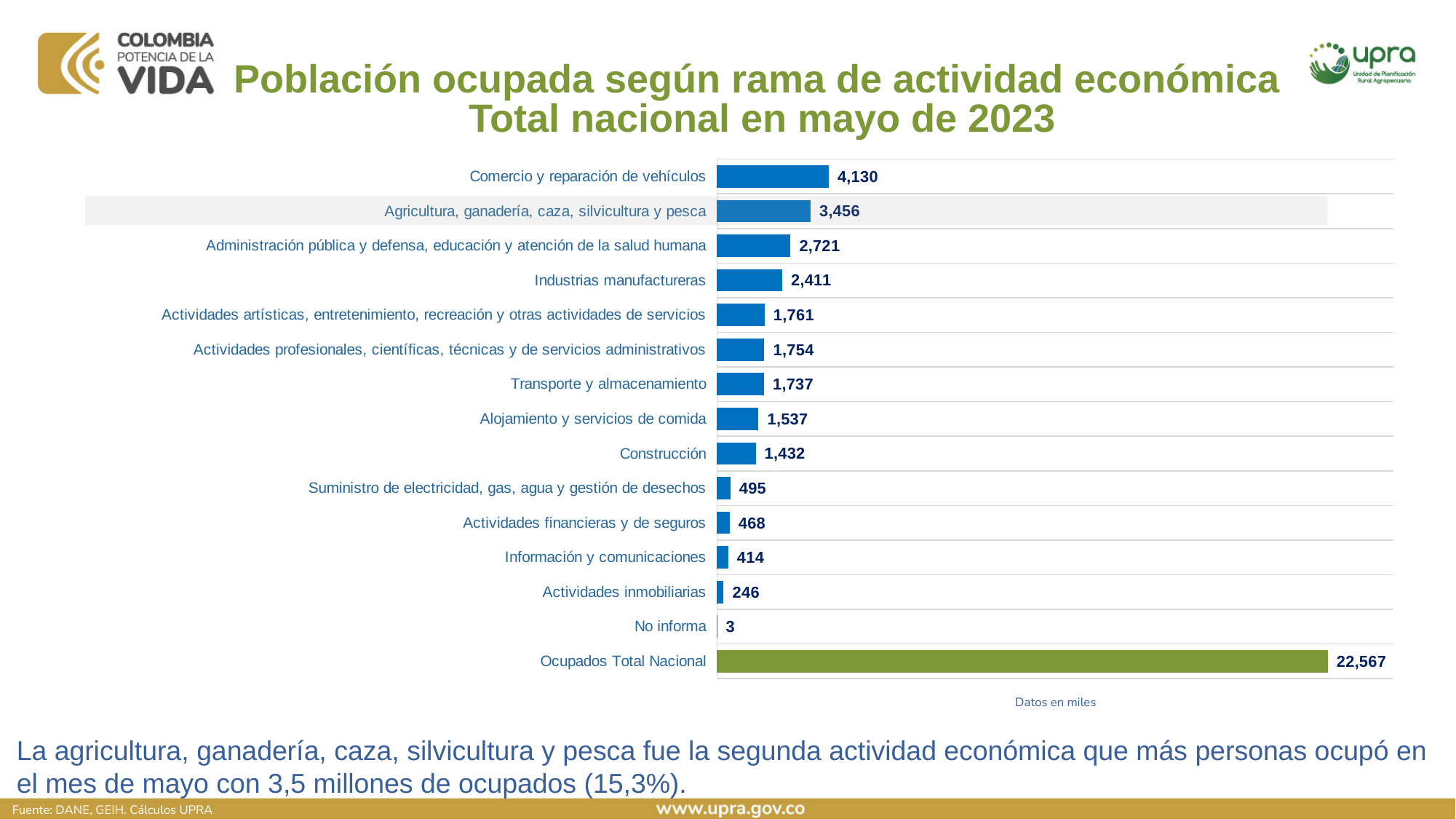

Población ocupada según rama de actividad económica
Total nacional en mayo de 2023

### Chart

| Category |  |
|---|---|
| Ocupados Total Nacional | 22567.452 |
| No informa | 3.368 |
| Actividades inmobiliarias | 246.439 |
| Información y comunicaciones | 414.435 |
| Actividades financieras y de seguros | 467.673 |
| Suministro de electricidad, gas, agua y gestión de desechos | 495.449 |
| Construcción | 1432.241 |
| Alojamiento y servicios de comida | 1536.69 |
| Transporte y almacenamiento | 1737.486 |
| Actividades profesionales, científicas, técnicas y de servicios administrativos | 1753.66 |
| Actividades artísticas, entretenimiento, recreación y otras actividades de servicios | 1761.467 |
| Industrias manufactureras | 2411.419 |
| Administración pública y defensa, educación y atención de la salud humana | 2720.757 |
| Agricultura, ganadería, caza, silvicultura y pesca | 3456.384 |
| Comercio y reparación de vehículos | 4129.984 |
Datos en miles
La agricultura, ganadería, caza, silvicultura y pesca fue la segunda actividad económica que más personas ocupó en el mes de mayo con 3,5 millones de ocupados (15,3%).
Fuente: DANE, GEIH. Cálculos UPRA